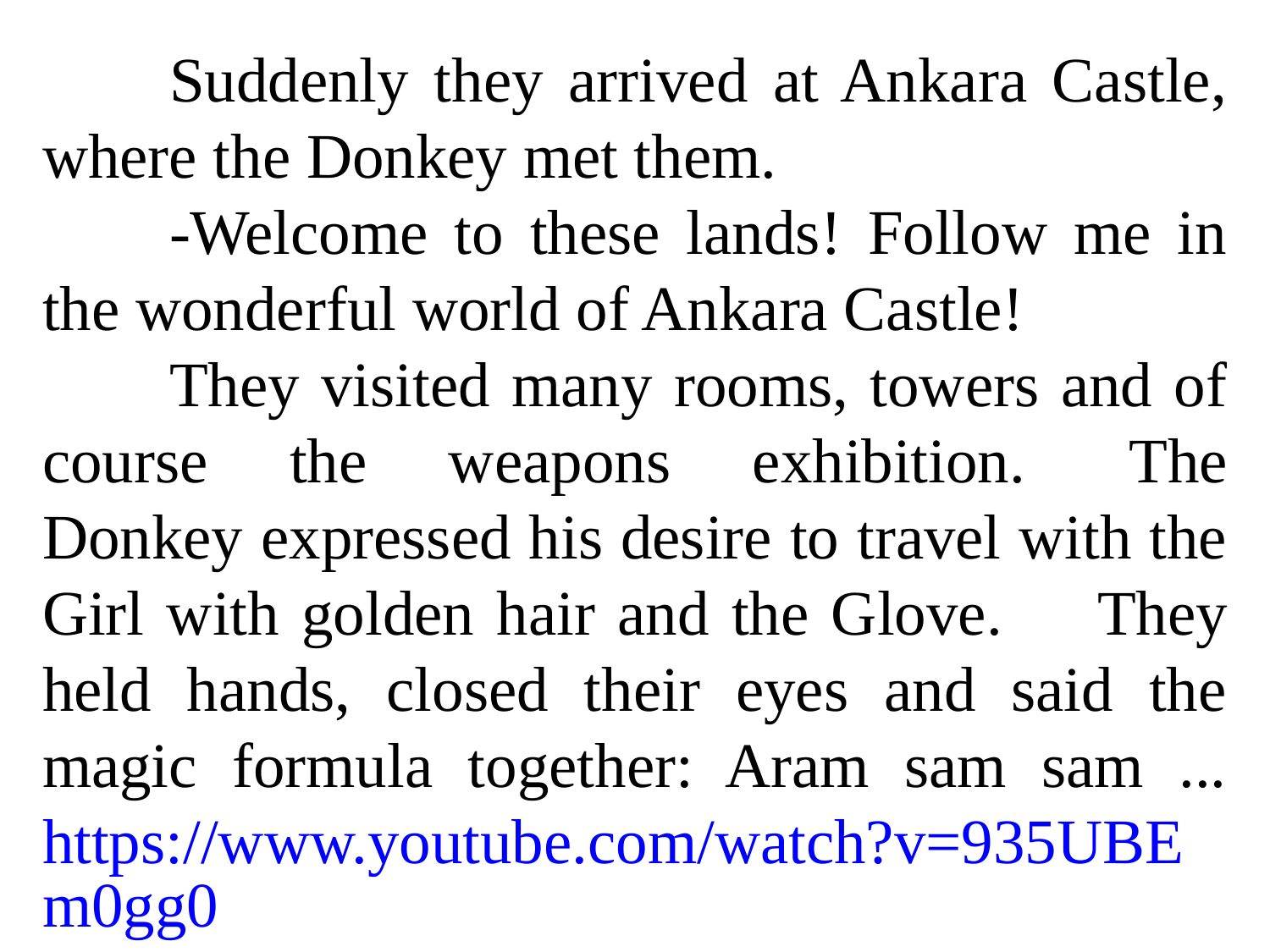

Suddenly they arrived at Ankara Castle, where the Donkey met them.
	-Welcome to these lands! Follow me in the wonderful world of Ankara Castle!
	They visited many rooms, towers and of course the weapons exhibition.	The Donkey expressed his desire to travel with the Girl with golden hair and the Glove.	They held hands, closed their eyes and said the magic formula together: Aram sam sam ... https://www.youtube.com/watch?v=935UBEm0gg0